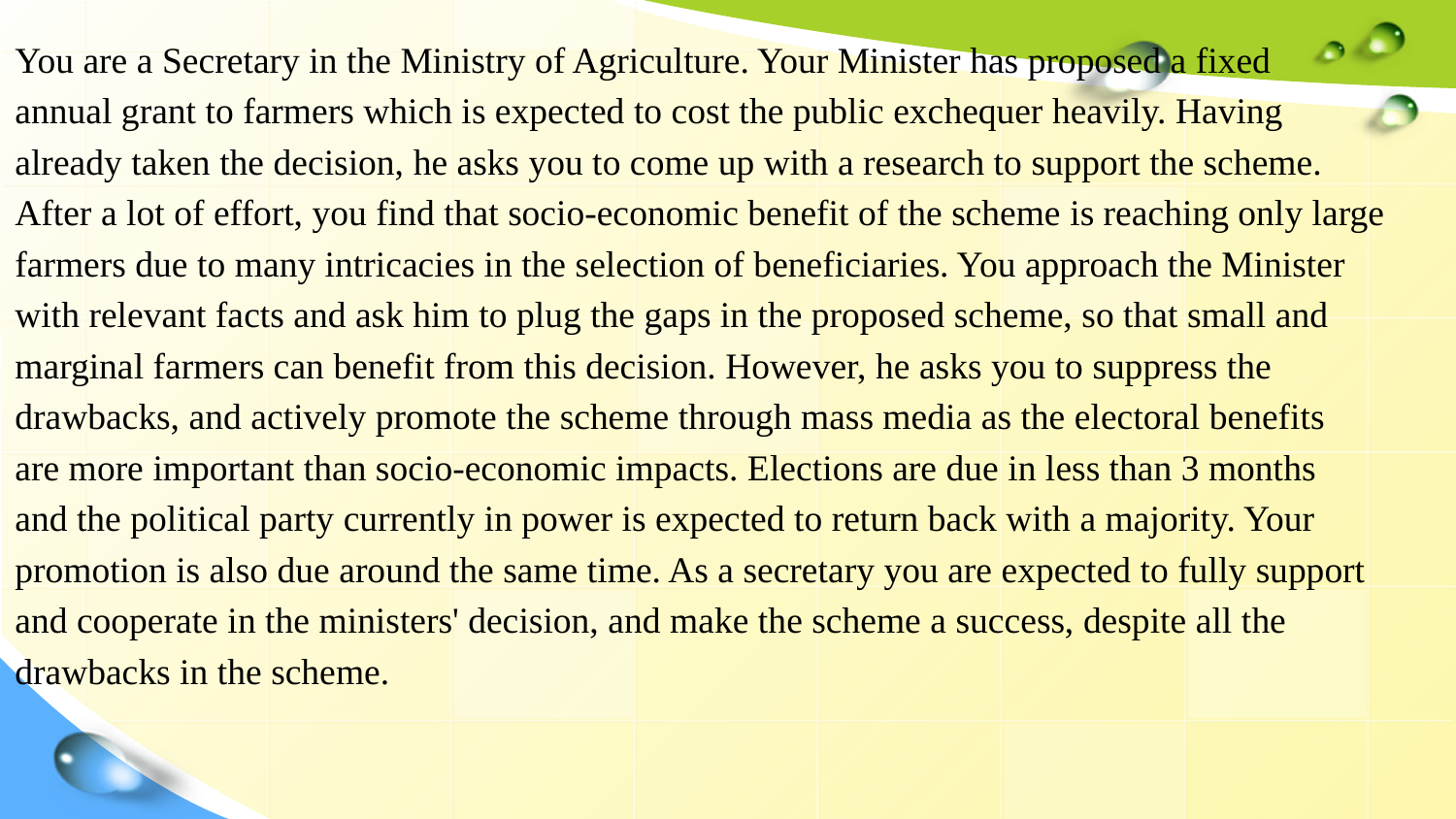

You are a Secretary in the Ministry of Agriculture. Your Minister has proposed a fixed
annual grant to farmers which is expected to cost the public exchequer heavily. Having
already taken the decision, he asks you to come up with a research to support the scheme.
After a lot of effort, you find that socio-economic benefit of the scheme is reaching only large
farmers due to many intricacies in the selection of beneficiaries. You approach the Minister
with relevant facts and ask him to plug the gaps in the proposed scheme, so that small and
marginal farmers can benefit from this decision. However, he asks you to suppress the
drawbacks, and actively promote the scheme through mass media as the electoral benefits
are more important than socio-economic impacts. Elections are due in less than 3 months
and the political party currently in power is expected to return back with a majority. Your
promotion is also due around the same time. As a secretary you are expected to fully support
and cooperate in the ministers' decision, and make the scheme a success, despite all the
drawbacks in the scheme.